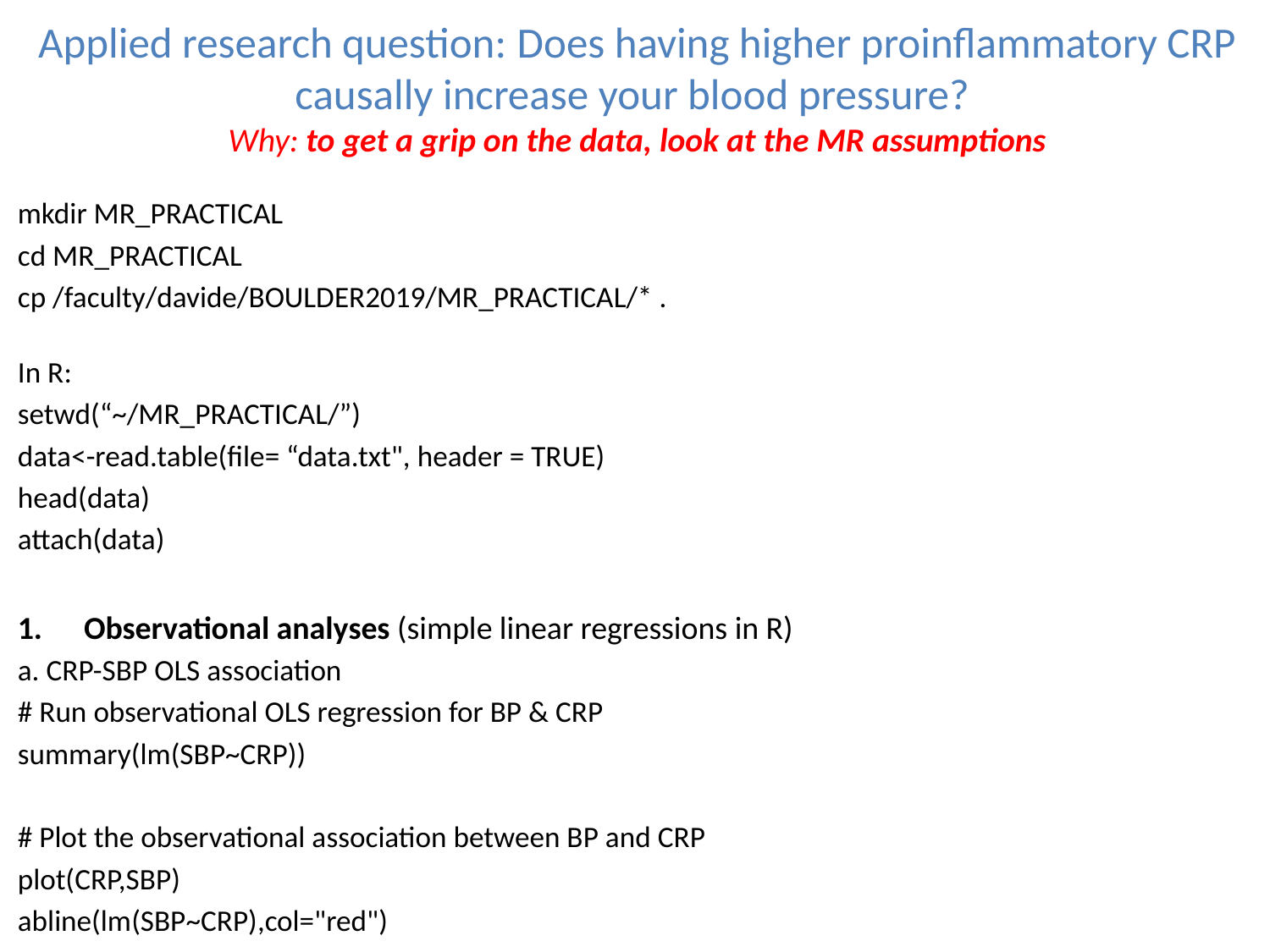

# Applied research question: Does having higher proinflammatory CRP causally increase your blood pressure? Why: to get a grip on the data, look at the MR assumptions
mkdir MR_PRACTICAL
cd MR_PRACTICAL
cp /faculty/davide/BOULDER2019/MR_PRACTICAL/* .

In R:
setwd(“~/MR_PRACTICAL/”)
data<-read.table(file= “data.txt", header = TRUE)
head(data)
attach(data)

Observational analyses (simple linear regressions in R)
a. CRP-SBP OLS association
# Run observational OLS regression for BP & CRP
summary(lm(SBP~CRP))

# Plot the observational association between BP and CRP
plot(CRP,SBP)
abline(lm(SBP~CRP),col="red")